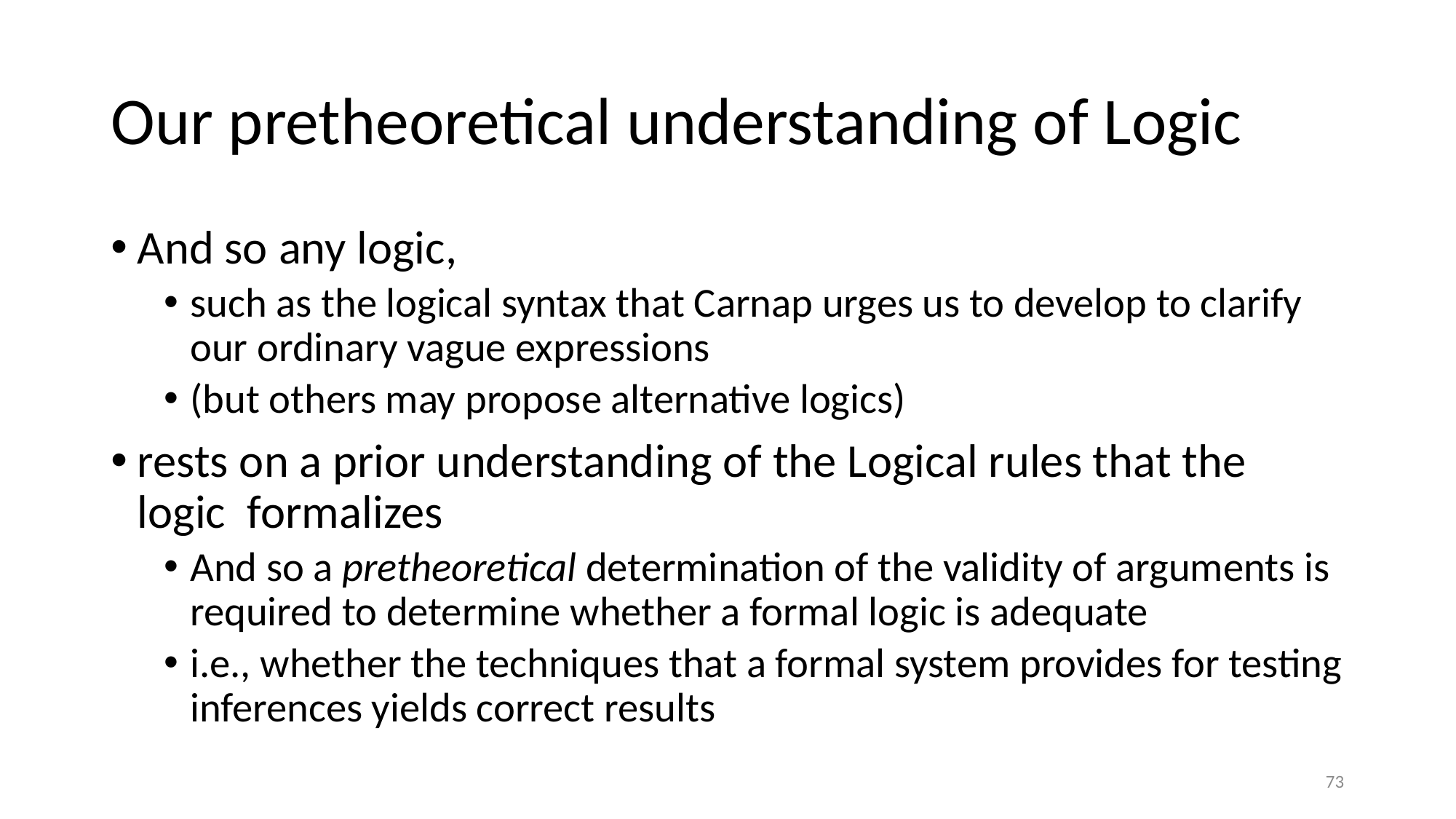

# Our pretheoretical understanding of Logic
And so any logic,
such as the logical syntax that Carnap urges us to develop to clarify our ordinary vague expressions
(but others may propose alternative logics)
rests on a prior understanding of the Logical rules that the logic  formalizes
And so a pretheoretical determination of the validity of arguments is required to determine whether a formal logic is adequate
i.e., whether the techniques that a formal system provides for testing inferences yields correct results
73